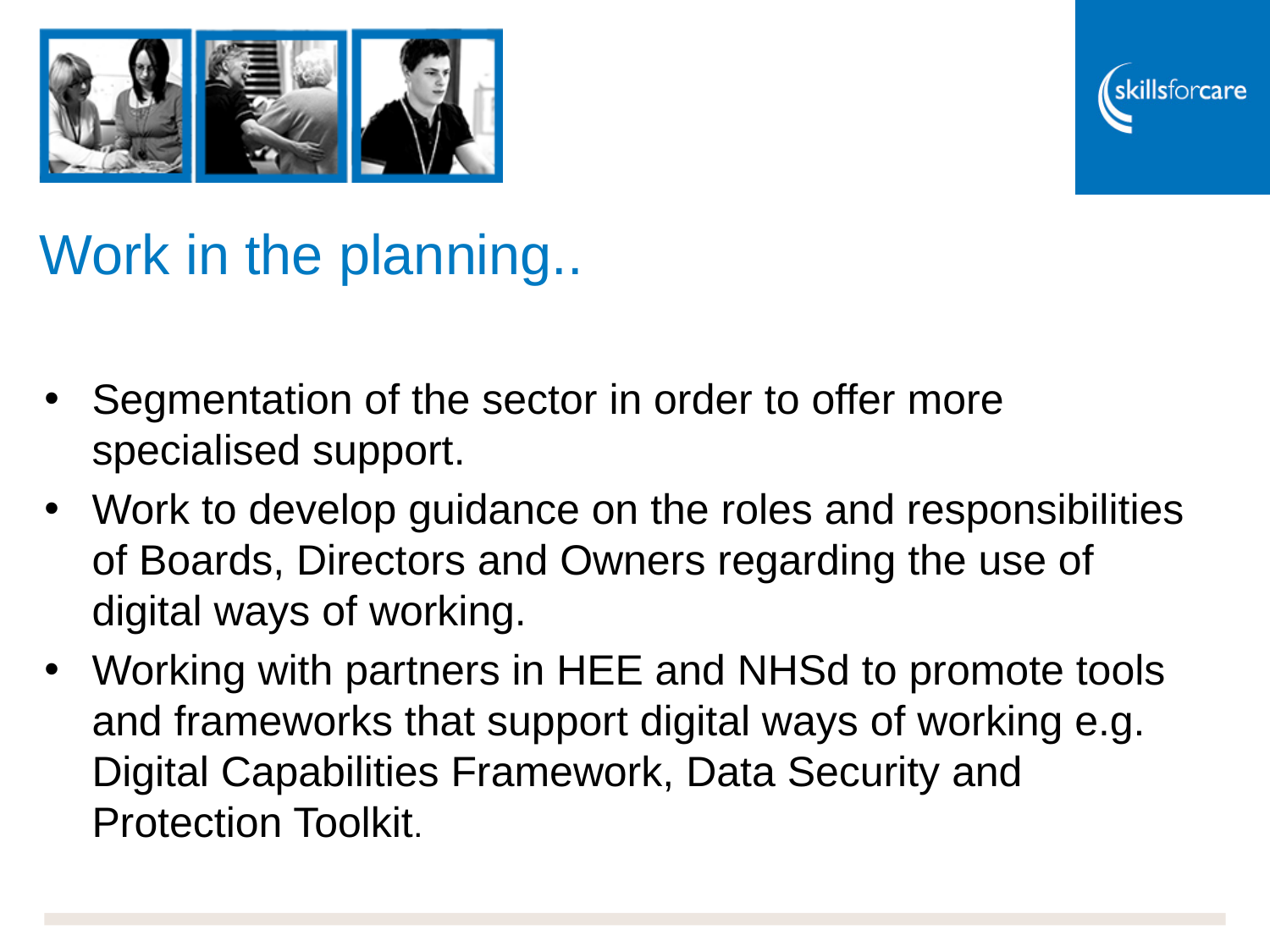

# Work in the planning..
Segmentation of the sector in order to offer more specialised support.
Work to develop guidance on the roles and responsibilities of Boards, Directors and Owners regarding the use of digital ways of working.
Working with partners in HEE and NHSd to promote tools and frameworks that support digital ways of working e.g. Digital Capabilities Framework, Data Security and Protection Toolkit.